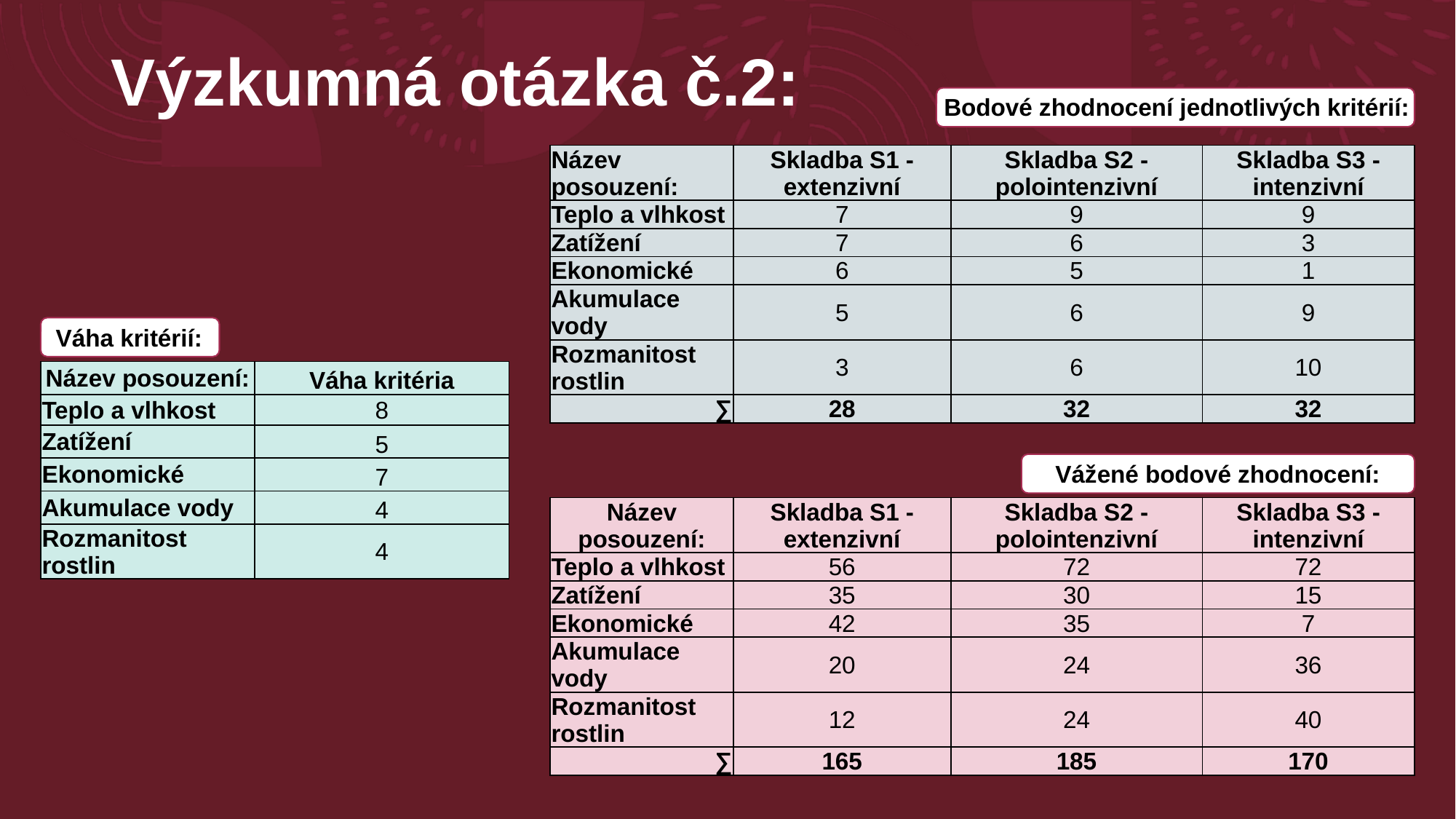

# Výzkumná otázka č.2:
Bodové zhodnocení jednotlivých kritérií:

| Název posouzení: | Skladba S1 - extenzivní | Skladba S2 - polointenzivní | Skladba S3 - intenzivní |
| --- | --- | --- | --- |
| Teplo a vlhkost | 7 | 9 | 9 |
| Zatížení | 7 | 6 | 3 |
| Ekonomické | 6 | 5 | 1 |
| Akumulace vody | 5 | 6 | 9 |
| Rozmanitost rostlin | 3 | 6 | 10 |
| ∑ | 28 | 32 | 32 |
Váha kritérií:

| Název posouzení: | Váha kritéria |
| --- | --- |
| Teplo a vlhkost | 8 |
| Zatížení | 5 |
| Ekonomické | 7 |
| Akumulace vody | 4 |
| Rozmanitost rostlin | 4 |
Vážené bodové zhodnocení:

| Název posouzení: | Skladba S1 - extenzivní | Skladba S2 - polointenzivní | Skladba S3 - intenzivní |
| --- | --- | --- | --- |
| Teplo a vlhkost | 56 | 72 | 72 |
| Zatížení | 35 | 30 | 15 |
| Ekonomické | 42 | 35 | 7 |
| Akumulace vody | 20 | 24 | 36 |
| Rozmanitost rostlin | 12 | 24 | 40 |
| ∑ | 165 | 185 | 170 |